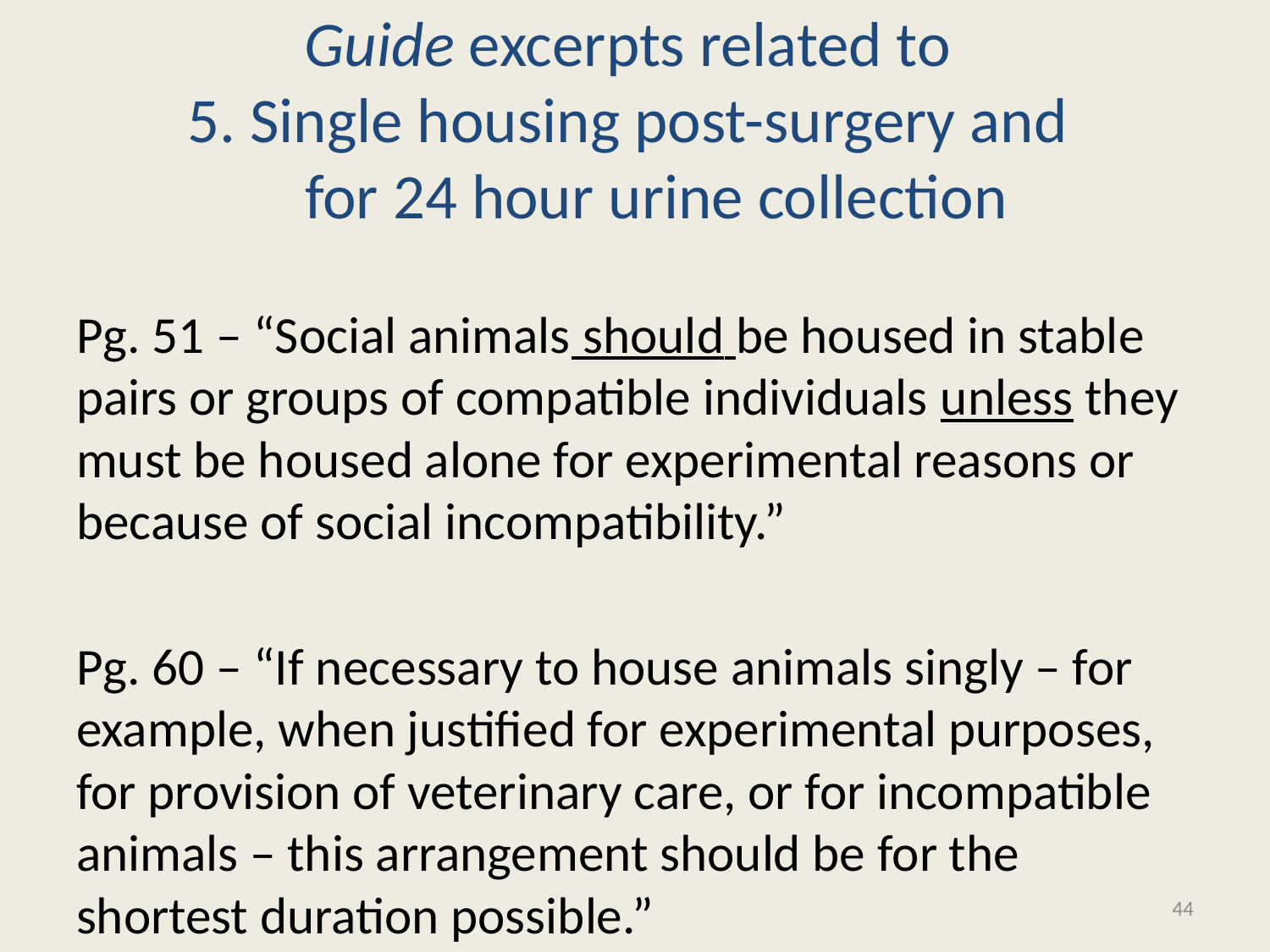

# Guide excerpts related to 5. Single housing post-surgery and for 24 hour urine collection

Pg. 51 – “Social animals should be housed in stable pairs or groups of compatible individuals unless they must be housed alone for experimental reasons or because of social incompatibility.”

Pg. 60 – “If necessary to house animals singly – for example, when justified for experimental purposes, for provision of veterinary care, or for incompatible animals – this arrangement should be for the shortest duration possible.”

44